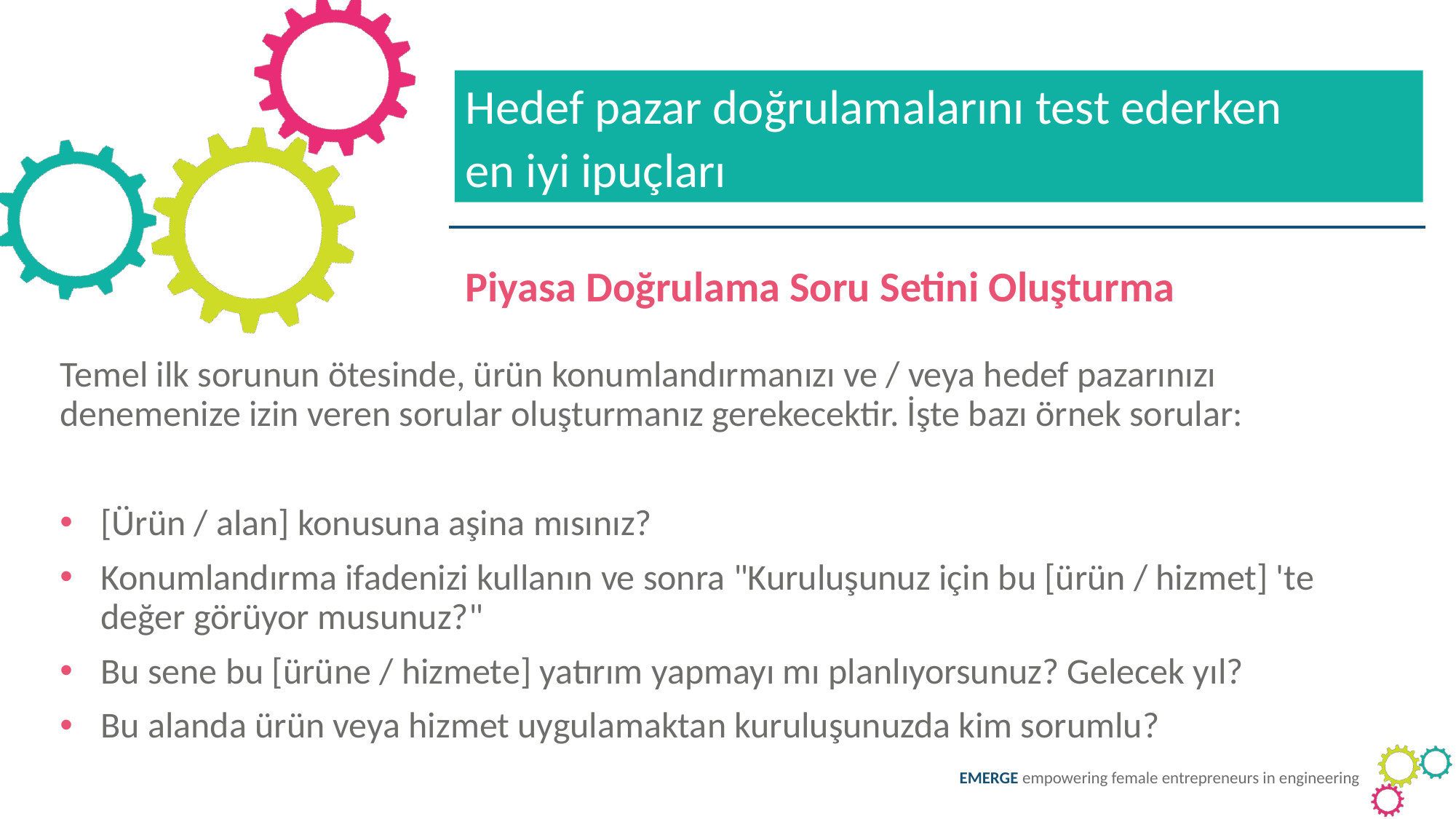

Hedef pazar doğrulamalarını test ederken
en iyi ipuçları

Piyasa Doğrulama Soru Setini Oluşturma

Temel ilk sorunun ötesinde, ürün konumlandırmanızı ve / veya hedef pazarınızı denemenize izin veren sorular oluşturmanız gerekecektir. İşte bazı örnek sorular:

[Ürün / alan] konusuna aşina mısınız?
Konumlandırma ifadenizi kullanın ve sonra "Kuruluşunuz için bu [ürün / hizmet] 'te değer görüyor musunuz?"
Bu sene bu [ürüne / hizmete] yatırım yapmayı mı planlıyorsunuz? Gelecek yıl?
Bu alanda ürün veya hizmet uygulamaktan kuruluşunuzda kim sorumlu?